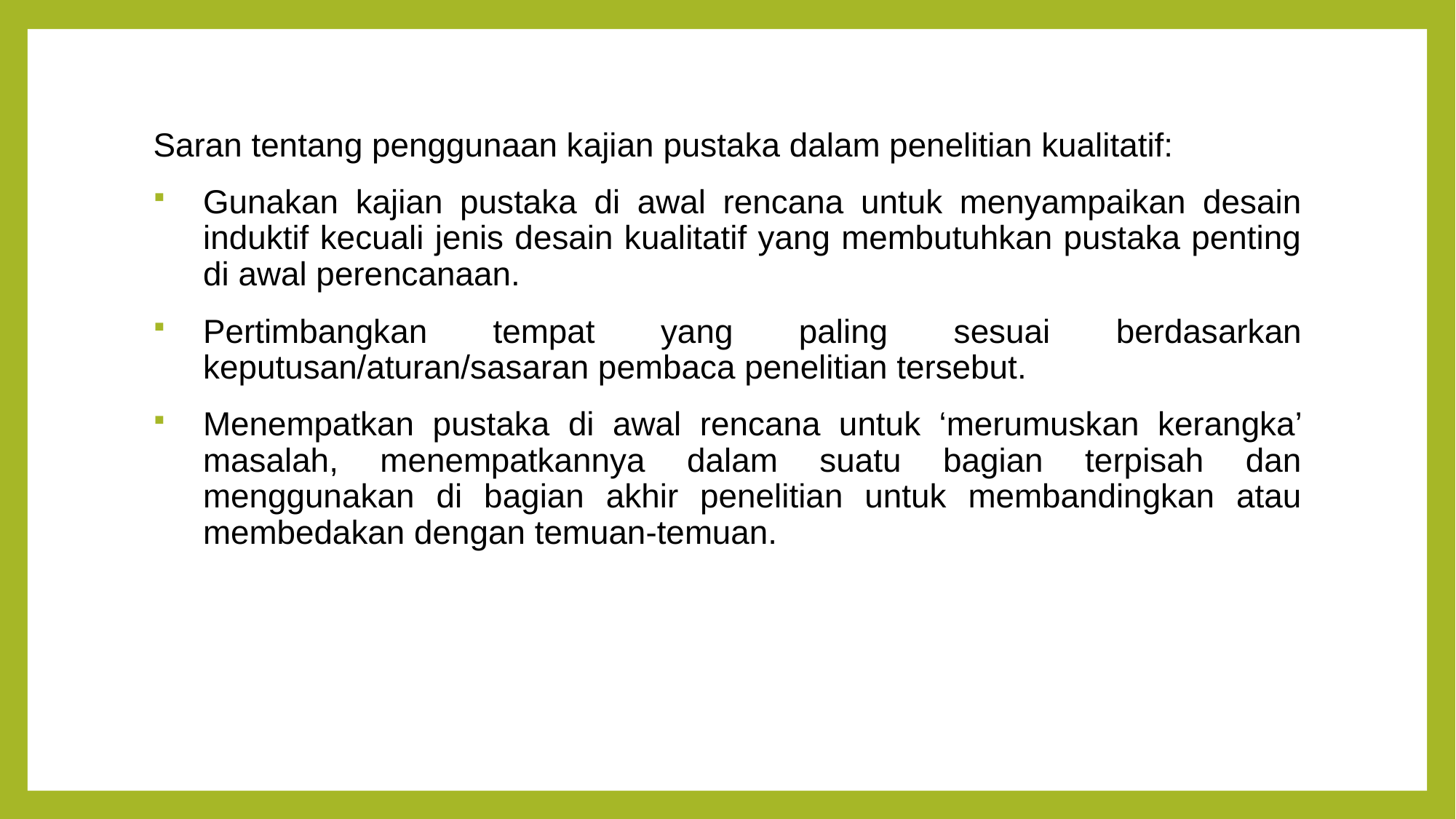

Saran tentang penggunaan kajian pustaka dalam penelitian kualitatif:
Gunakan kajian pustaka di awal rencana untuk menyampaikan desain induktif kecuali jenis desain kualitatif yang membutuhkan pustaka penting di awal perencanaan.
Pertimbangkan tempat yang paling sesuai berdasarkan keputusan/aturan/sasaran pembaca penelitian tersebut.
Menempatkan pustaka di awal rencana untuk ‘merumuskan kerangka’ masalah, menempatkannya dalam suatu bagian terpisah dan menggunakan di bagian akhir penelitian untuk membandingkan atau membedakan dengan temuan-temuan.